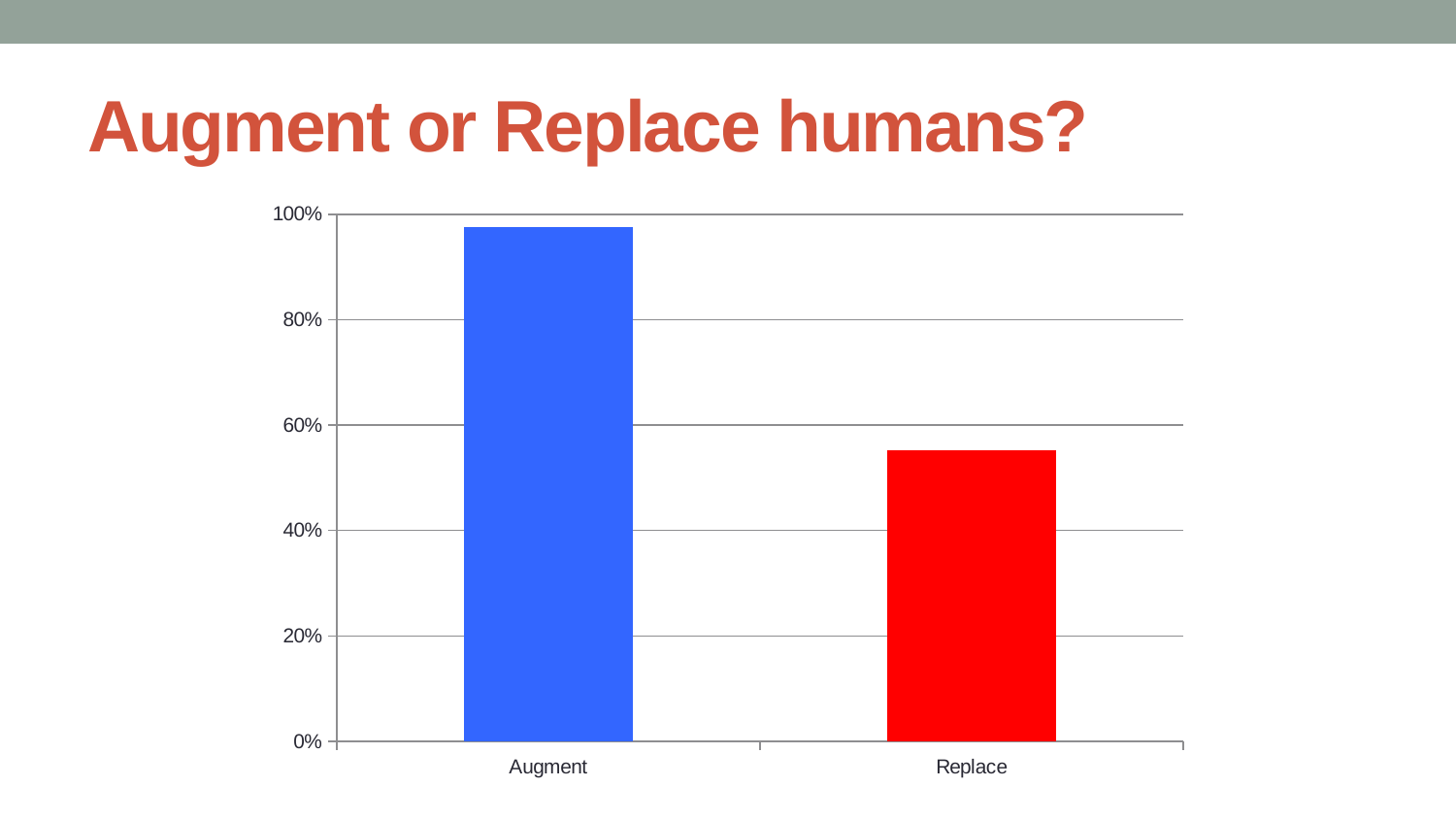

# Augment or Replace humans?

### Chart

| Category |  |
|---|---|
| Augment | 0.9767442000000002 |
| Replace | 0.5523256000000001 |